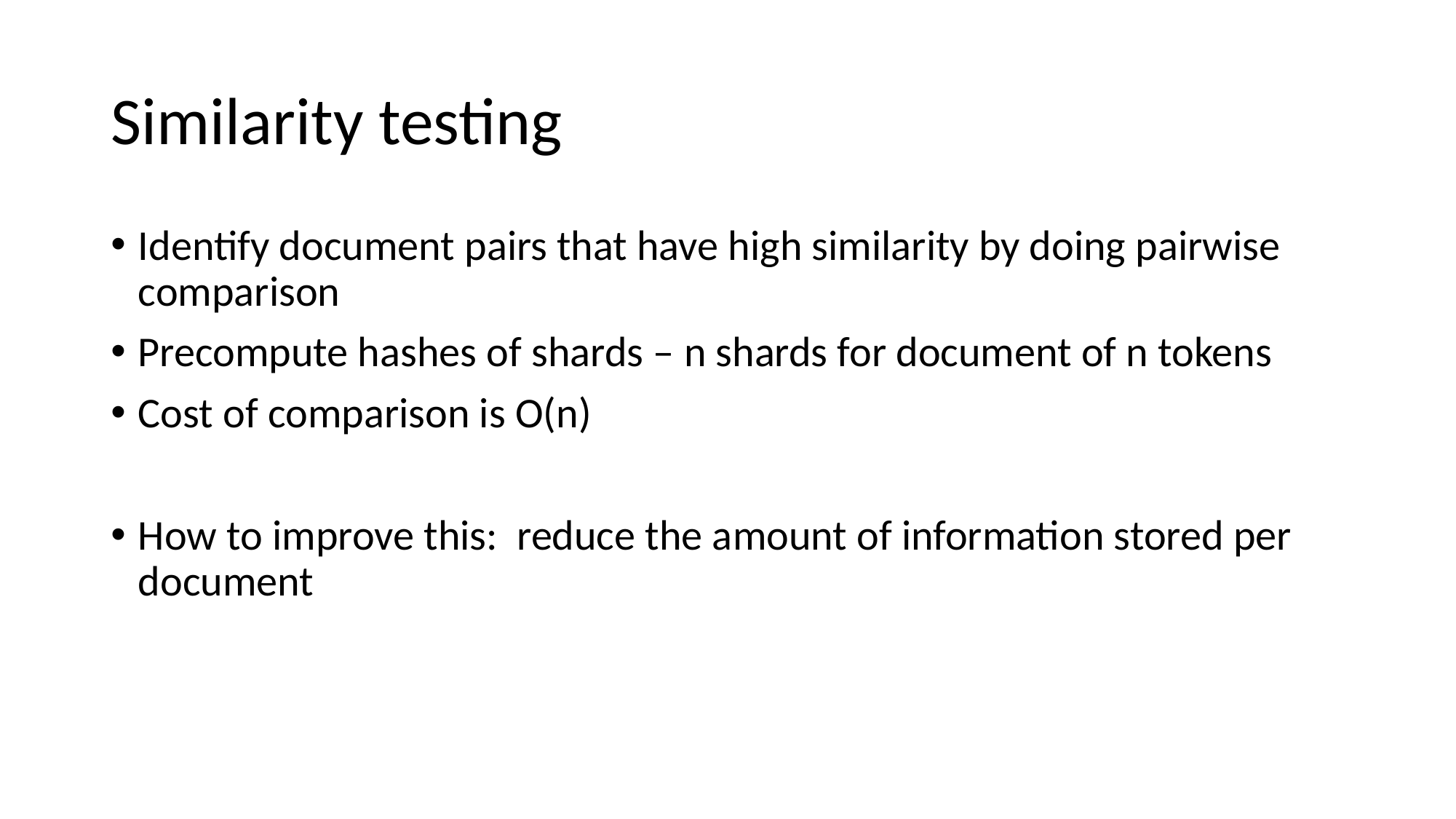

# Similarity testing
Identify document pairs that have high similarity by doing pairwise comparison
Precompute hashes of shards – n shards for document of n tokens
Cost of comparison is O(n)

How to improve this:  reduce the amount of information stored per document